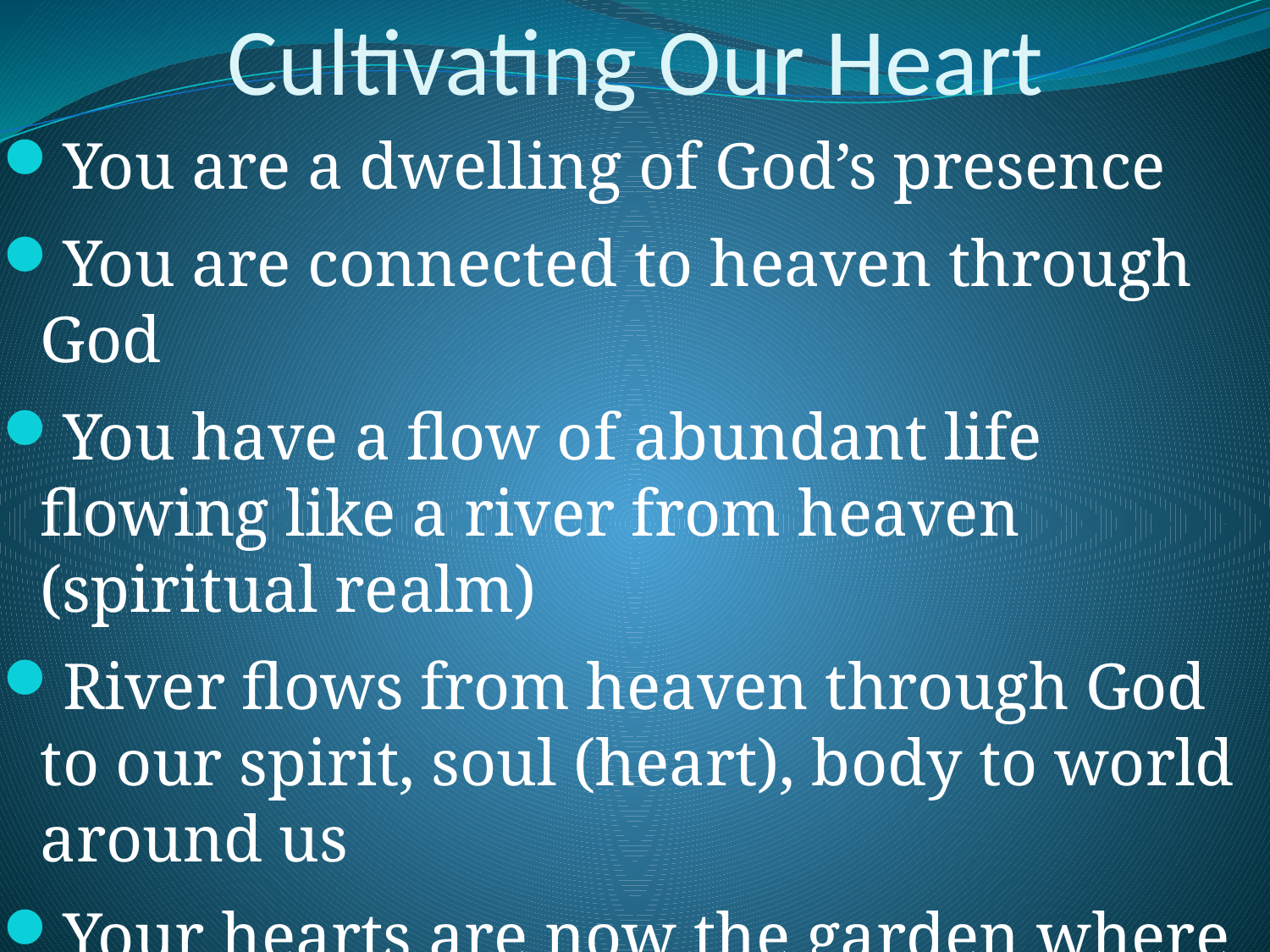

# Cultivating Our Heart
You are a dwelling of God’s presence
You are connected to heaven through God
You have a flow of abundant life flowing like a river from heaven (spiritual realm)
River flows from heaven through God to our spirit, soul (heart), body to world around us
Your hearts are now the garden where you can walk with God in intimacy
Your hearts need tending & cultivating